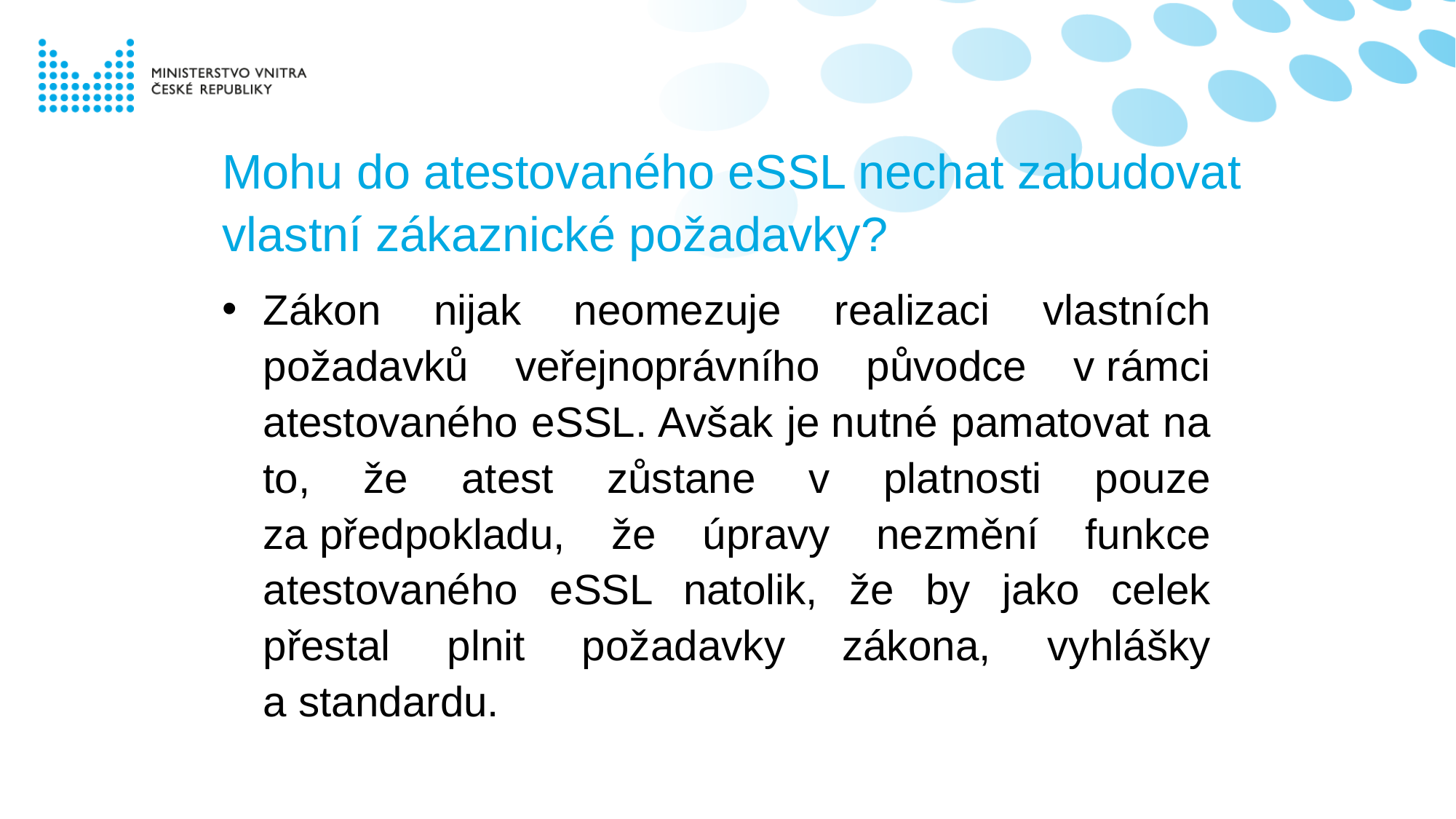

# Mohu do atestovaného eSSL nechat zabudovat vlastní zákaznické požadavky?
Zákon nijak neomezuje realizaci vlastních požadavků veřejnoprávního původce v rámci atestovaného eSSL. Avšak je nutné pamatovat na to, že atest zůstane v platnosti pouze za předpokladu, že úpravy nezmění funkce atestovaného eSSL natolik, že by jako celek přestal plnit požadavky zákona, vyhlášky a standardu.